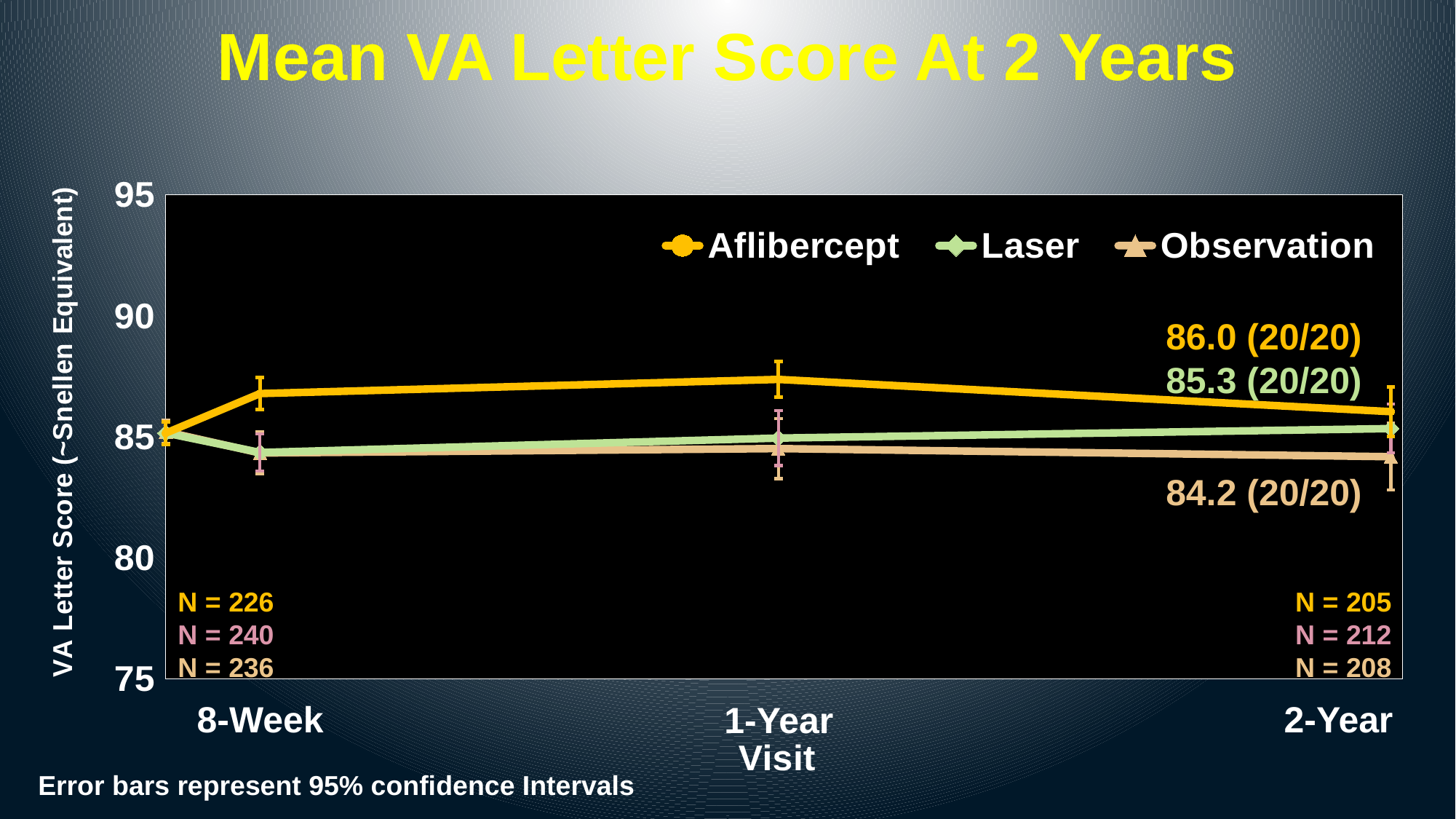

# Mean VA Letter Score At 2 Years

### Chart

| Category | Aflibercept | Laser | Observation |
|---|---|---|---|
86.0 (20/20)
85.3 (20/20)
84.2 (20/20)
N = 226
N = 240
N = 236
N = 205
N = 212
N = 208
2-Year
8-Week
1-Year
Error bars represent 95% confidence Intervals